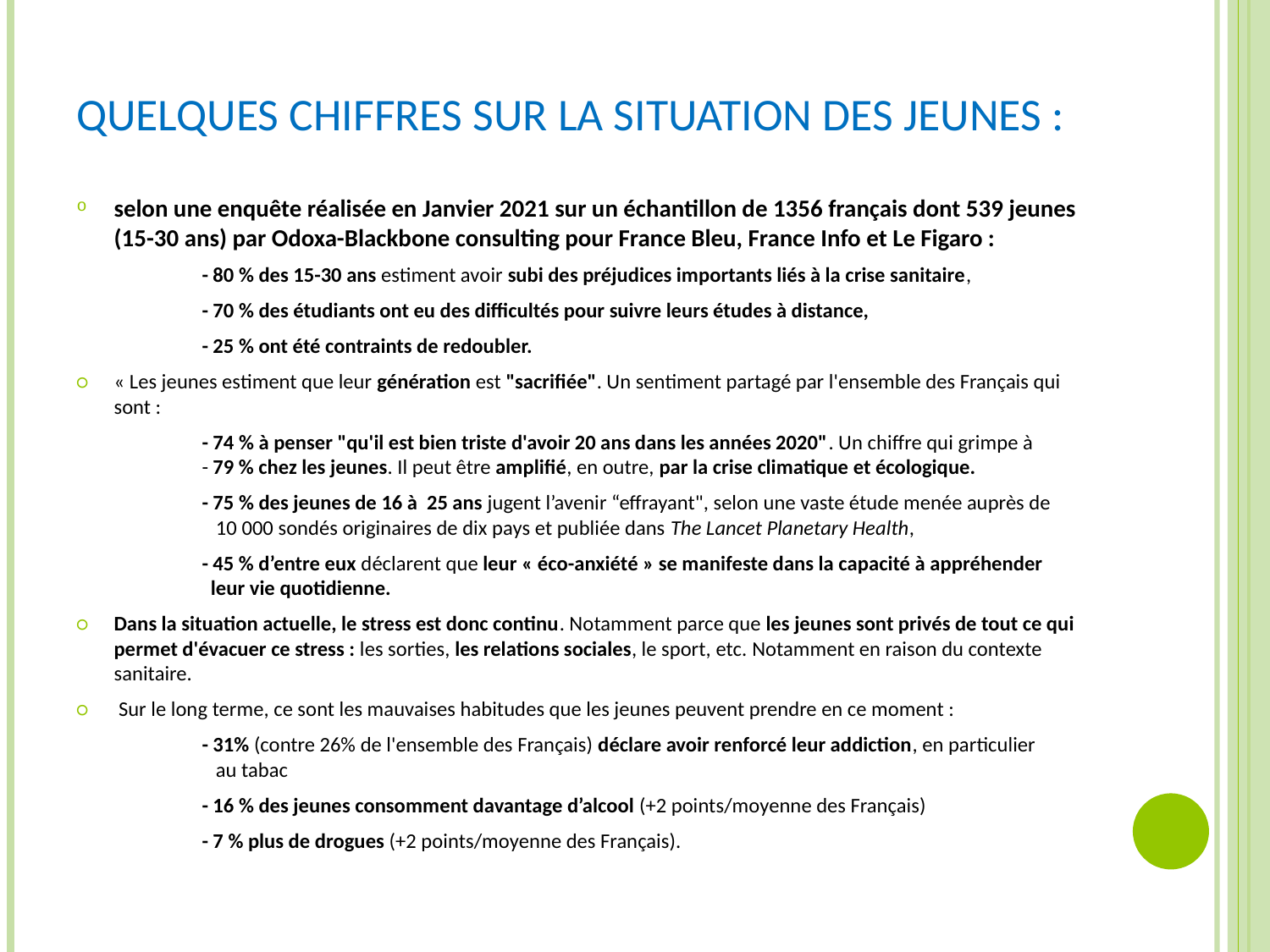

# Quelques chiffres sur la situation des jeunes :
selon une enquête réalisée en Janvier 2021 sur un échantillon de 1356 français dont 539 jeunes (15-30 ans) par Odoxa-Blackbone consulting pour France Bleu, France Info et Le Figaro :
	- 80 % des 15-30 ans estiment avoir subi des préjudices importants liés à la crise sanitaire,
	- 70 % des étudiants ont eu des difficultés pour suivre leurs études à distance,
	- 25 % ont été contraints de redoubler.
« Les jeunes estiment que leur génération est "sacrifiée". Un sentiment partagé par l'ensemble des Français qui sont :
	- 74 % à penser "qu'il est bien triste d'avoir 20 ans dans les années 2020". Un chiffre qui grimpe à
	- 79 % chez les jeunes. Il peut être amplifié, en outre, par la crise climatique et écologique.
	- 75 % des jeunes de 16 à  25 ans jugent l’avenir “effrayant", selon une vaste étude menée auprès de
	   10 000 sondés originaires de dix pays et publiée dans The Lancet Planetary Health,
	- 45 % d’entre eux déclarent que leur « éco-anxiété » se manifeste dans la capacité à appréhender
                             leur vie quotidienne.
Dans la situation actuelle, le stress est donc continu. Notamment parce que les jeunes sont privés de tout ce qui permet d'évacuer ce stress : les sorties, les relations sociales, le sport, etc. Notamment en raison du contexte sanitaire.
 Sur le long terme, ce sont les mauvaises habitudes que les jeunes peuvent prendre en ce moment :
	- 31% (contre 26% de l'ensemble des Français) déclare avoir renforcé leur addiction, en particulier
	   au tabac
	- 16 % des jeunes consomment davantage d’alcool (+2 points/moyenne des Français)
	- 7 % plus de drogues (+2 points/moyenne des Français).